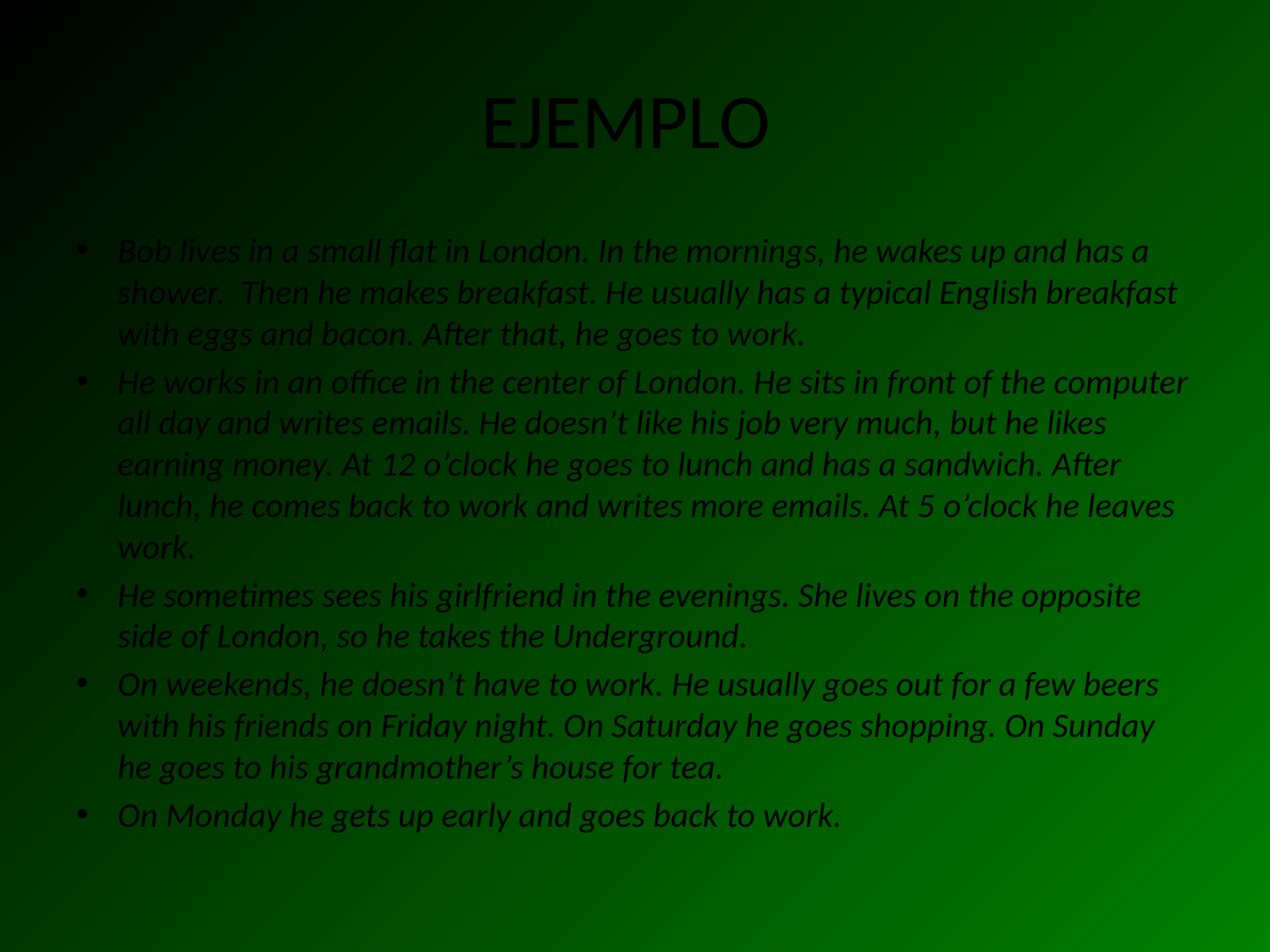

# EJEMPLO
Bob lives in a small flat in London. In the mornings, he wakes up and has a shower.  Then he makes breakfast. He usually has a typical English breakfast with eggs and bacon. After that, he goes to work.
He works in an office in the center of London. He sits in front of the computer all day and writes emails. He doesn’t like his job very much, but he likes earning money. At 12 o’clock he goes to lunch and has a sandwich. After lunch, he comes back to work and writes more emails. At 5 o’clock he leaves work.
He sometimes sees his girlfriend in the evenings. She lives on the opposite side of London, so he takes the Underground.
On weekends, he doesn’t have to work. He usually goes out for a few beers with his friends on Friday night. On Saturday he goes shopping. On Sunday he goes to his grandmother’s house for tea.
On Monday he gets up early and goes back to work.